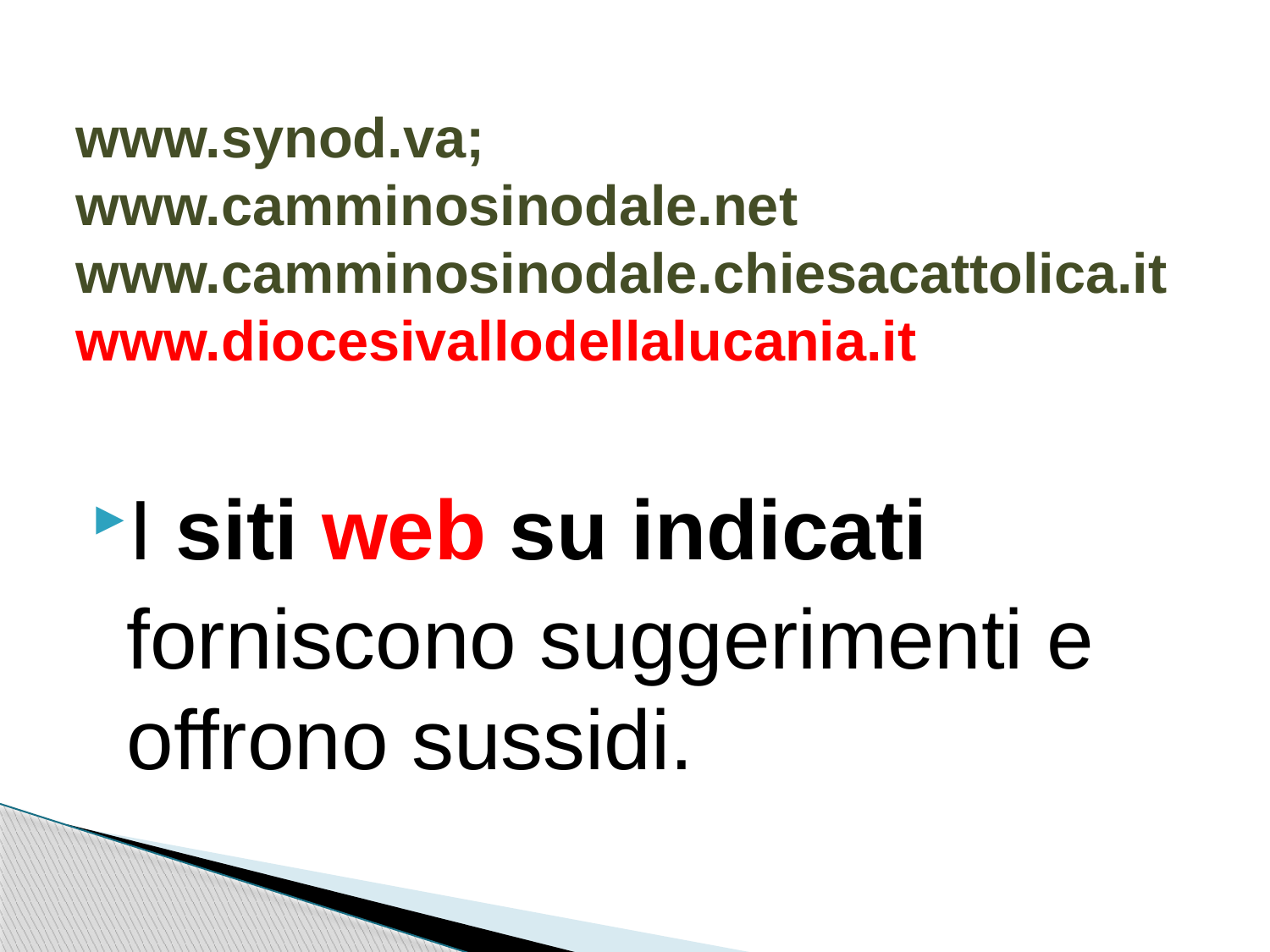

# www.synod.va; www.camminosinodale.net  www.camminosinodale.chiesacattolica.it www.diocesivallodellalucania.it

I siti web su indicati
	forniscono suggerimenti e offrono sussidi.